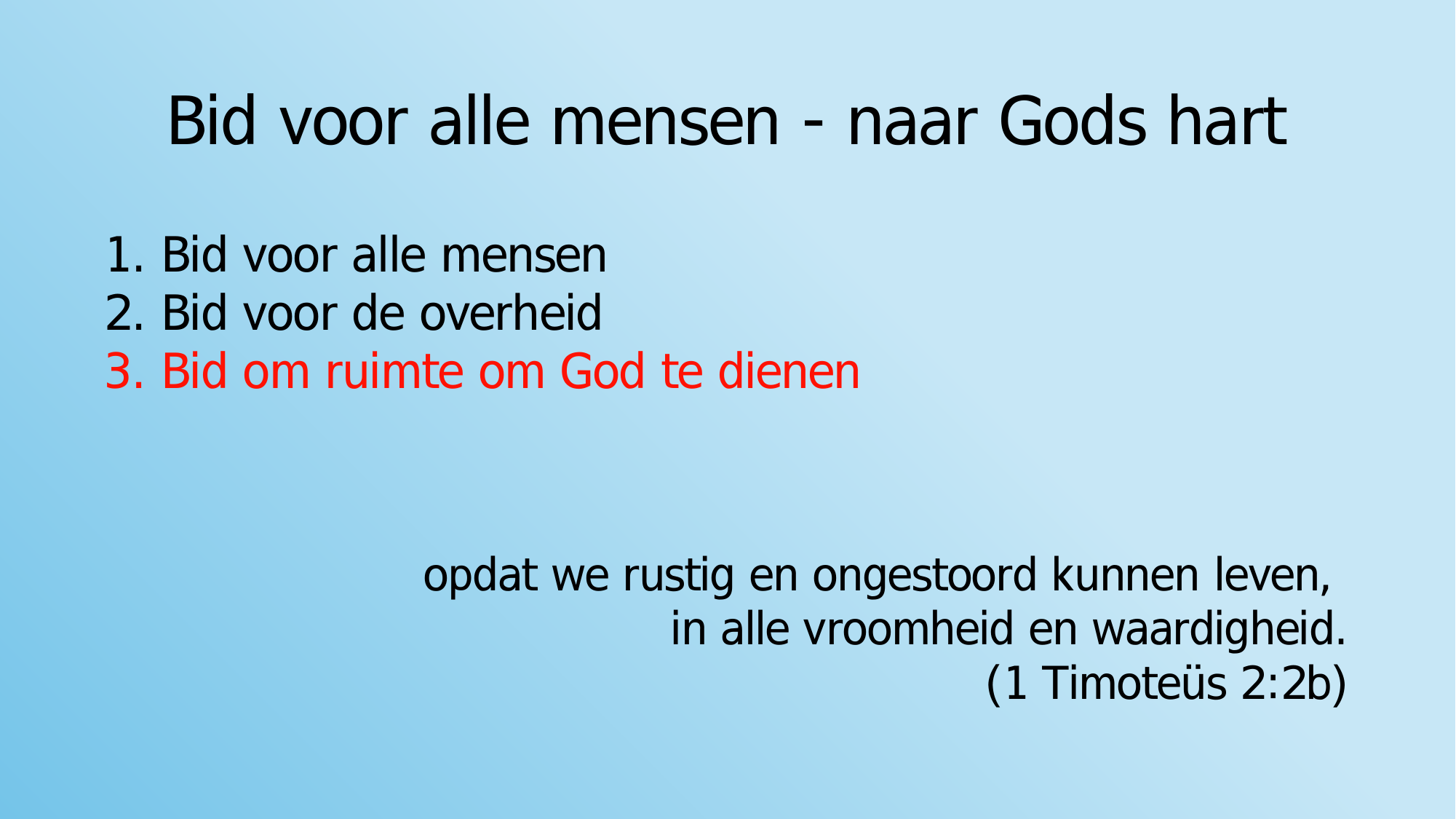

# Bid voor alle mensen - naar Gods hart
1. Bid voor alle mensen
2. Bid voor de overheid
3. Bid om ruimte om God te dienen

opdat we rustig en ongestoord kunnen leven,
in alle vroomheid en waardigheid.
(1 Timoteüs 2:2b)